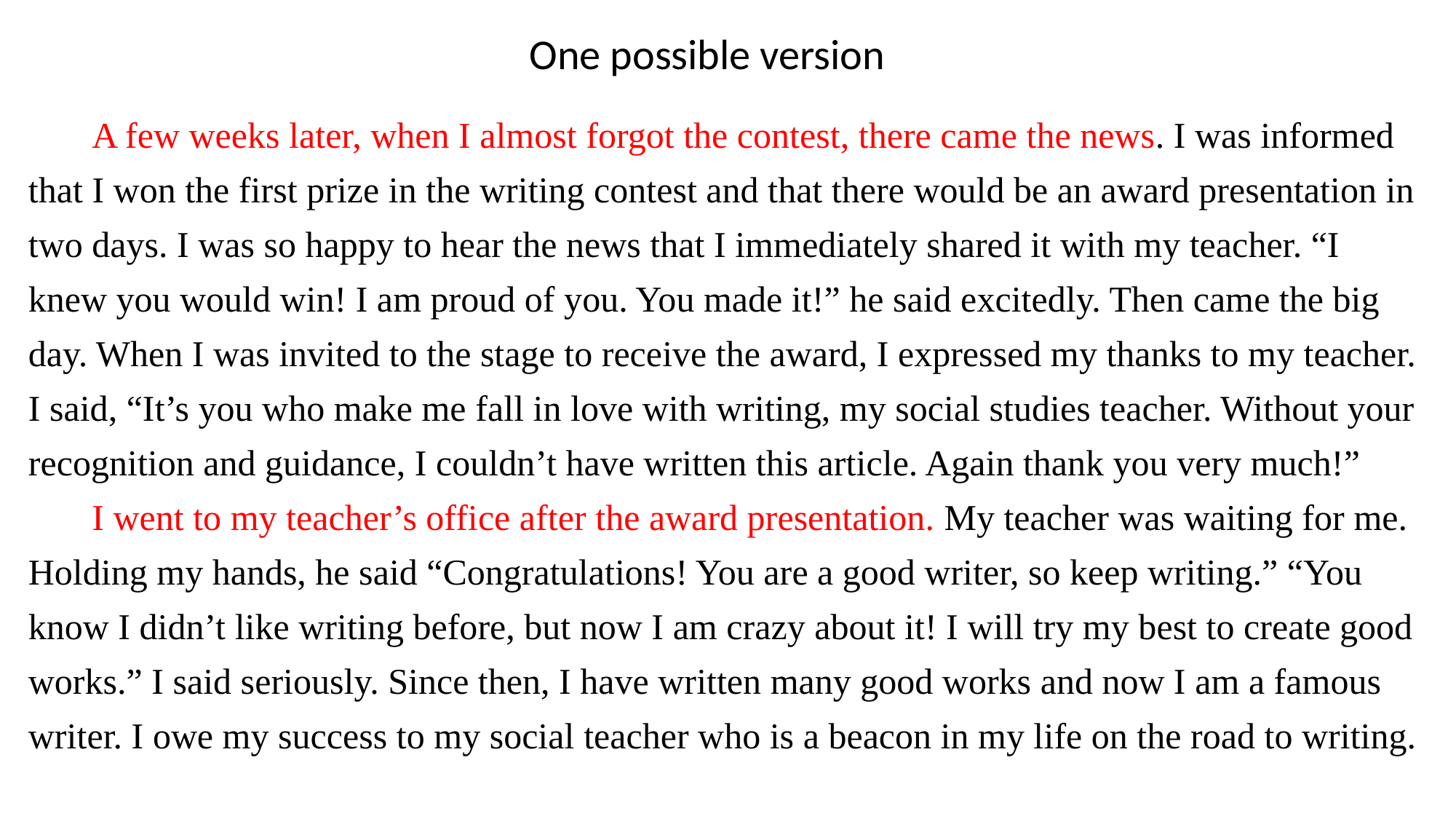

One possible version
       A few weeks later, when I almost forgot the contest, there came the news. I was informed that I won the first prize in the writing contest and that there would be an award presentation in two days. I was so happy to hear the news that I immediately shared it with my teacher. “I knew you would win! I am proud of you. You made it!” he said excitedly. Then came the big day. When I was invited to the stage to receive the award, I expressed my thanks to my teacher. I said, “It’s you who make me fall in love with writing, my social studies teacher. Without your recognition and guidance, I couldn’t have written this article. Again thank you very much!”
       I went to my teacher’s office after the award presentation. My teacher was waiting for me. Holding my hands, he said “Congratulations! You are a good writer, so keep writing.” “You know I didn’t like writing before, but now I am crazy about it! I will try my best to create good works.” I said seriously. Since then, I have written many good works and now I am a famous writer. I owe my success to my social teacher who is a beacon in my life on the road to writing.